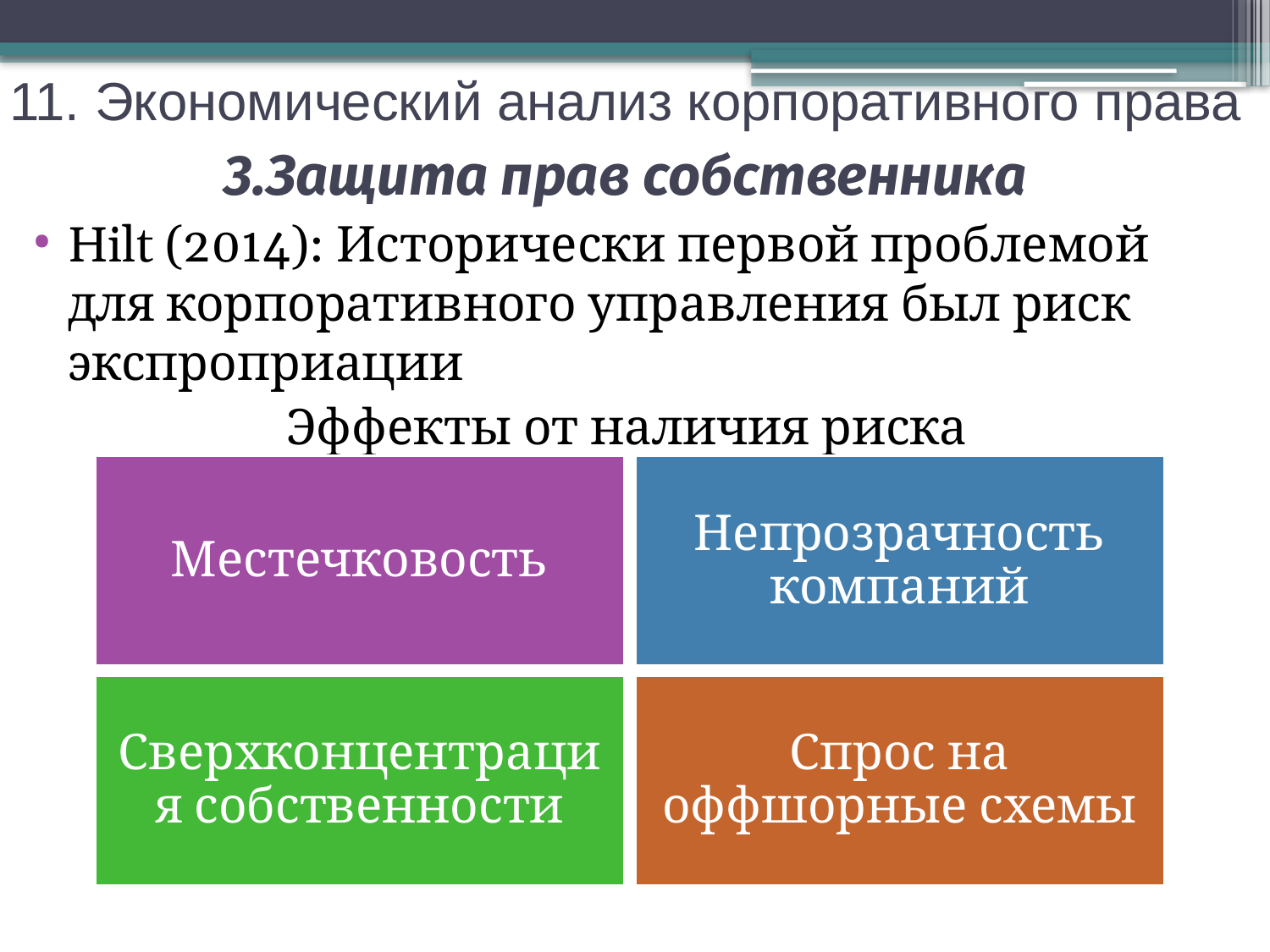

11. Экономический анализ корпоративного права
# 3.Защита прав собственника
Hilt (2014): Исторически первой проблемой для корпоративного управления был риск экспроприации
Эффекты от наличия риска

Местечковость
Непрозрачность компаний
Сверхконцентрация собственности
Спрос на оффшорные схемы